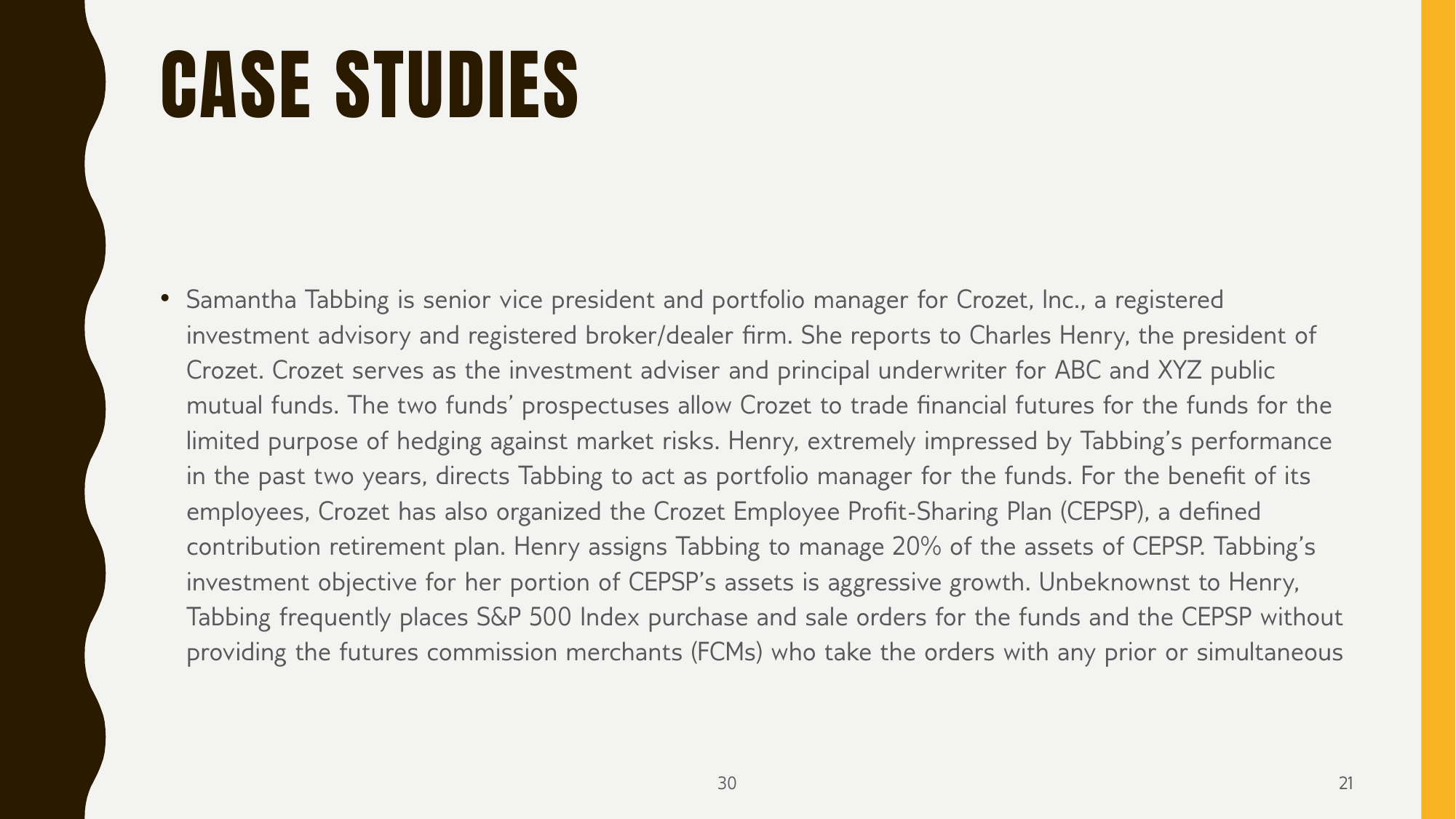

# Case studies
Samantha Tabbing is senior vice president and portfolio manager for Crozet, Inc., a registered investment advisory and registered broker/dealer firm. She reports to Charles Henry, the president of Crozet. Crozet serves as the investment adviser and principal underwriter for ABC and XYZ public mutual funds. The two funds’ prospectuses allow Crozet to trade financial futures for the funds for the limited purpose of hedging against market risks. Henry, extremely impressed by Tabbing’s performance in the past two years, directs Tabbing to act as portfolio manager for the funds. For the benefit of its employees, Crozet has also organized the Crozet Employee Profit-Sharing Plan (CEPSP), a defined contribution retirement plan. Henry assigns Tabbing to manage 20% of the assets of CEPSP. Tabbing’s investment objective for her portion of CEPSP’s assets is aggressive growth. Unbeknownst to Henry, Tabbing frequently places S&P 500 Index purchase and sale orders for the funds and the CEPSP without providing the futures commission merchants (FCMs) who take the orders with any prior or simultaneous
30
21